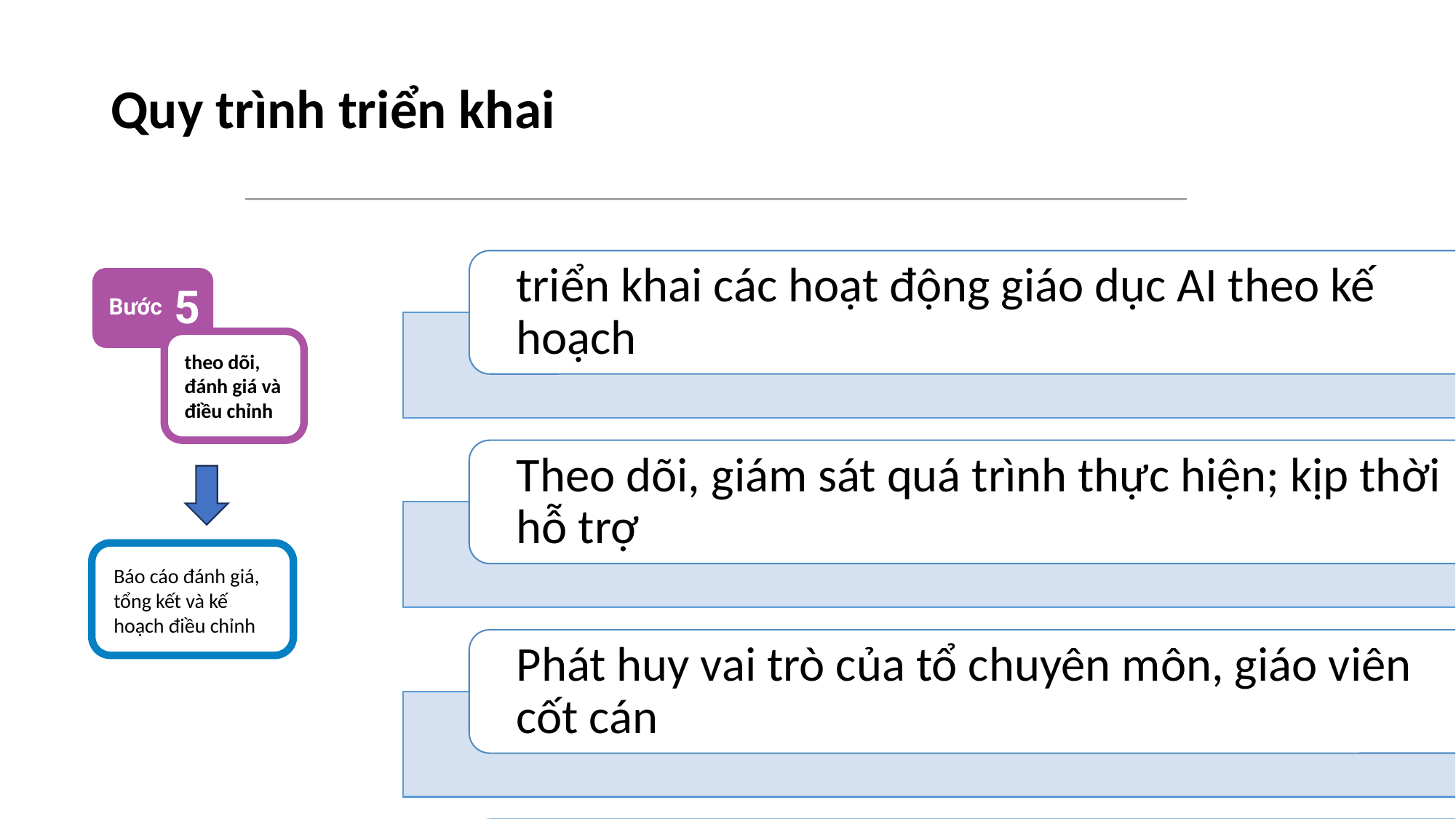

# Quy trình triển khai
triển khai các hoạt động giáo dục AI theo kế hoạch
Theo dõi, giám sát quá trình thực hiện; kịp thời hỗ trợ
Phát huy vai trò của tổ chuyên môn, giáo viên cốt cán
Tổng kết, rút kinh nghiệm, điều chỉnh nội dung

5
Bước

theo dõi, đánh giá và điều chỉnh

Báo cáo đánh giá, tổng kết và kế hoạch điều chỉnh